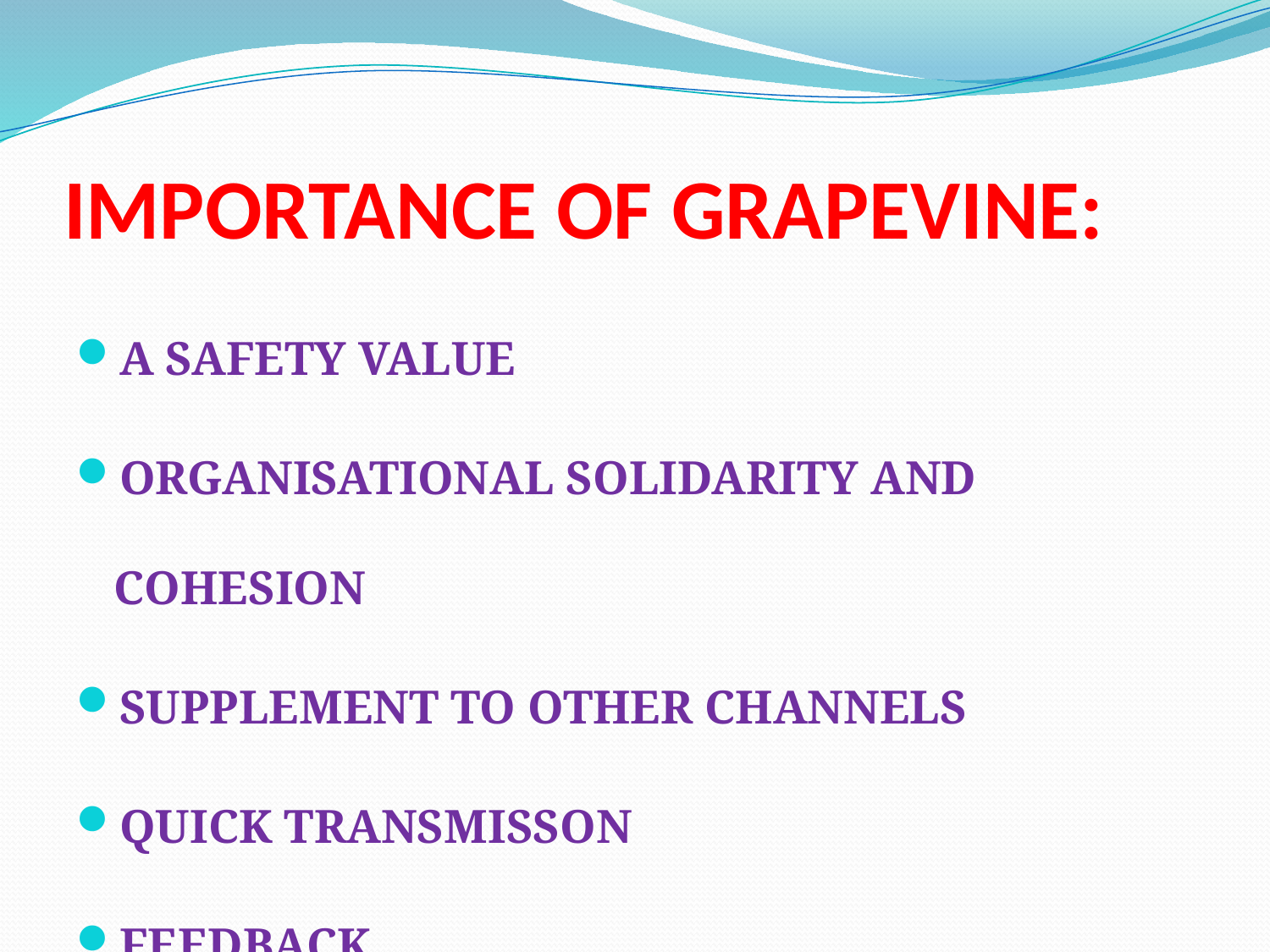

# IMPORTANCE OF GRAPEVINE:
A SAFETY VALUE
ORGANISATIONAL SOLIDARITY AND COHESION
SUPPLEMENT TO OTHER CHANNELS
QUICK TRANSMISSON
FEEDBACK.